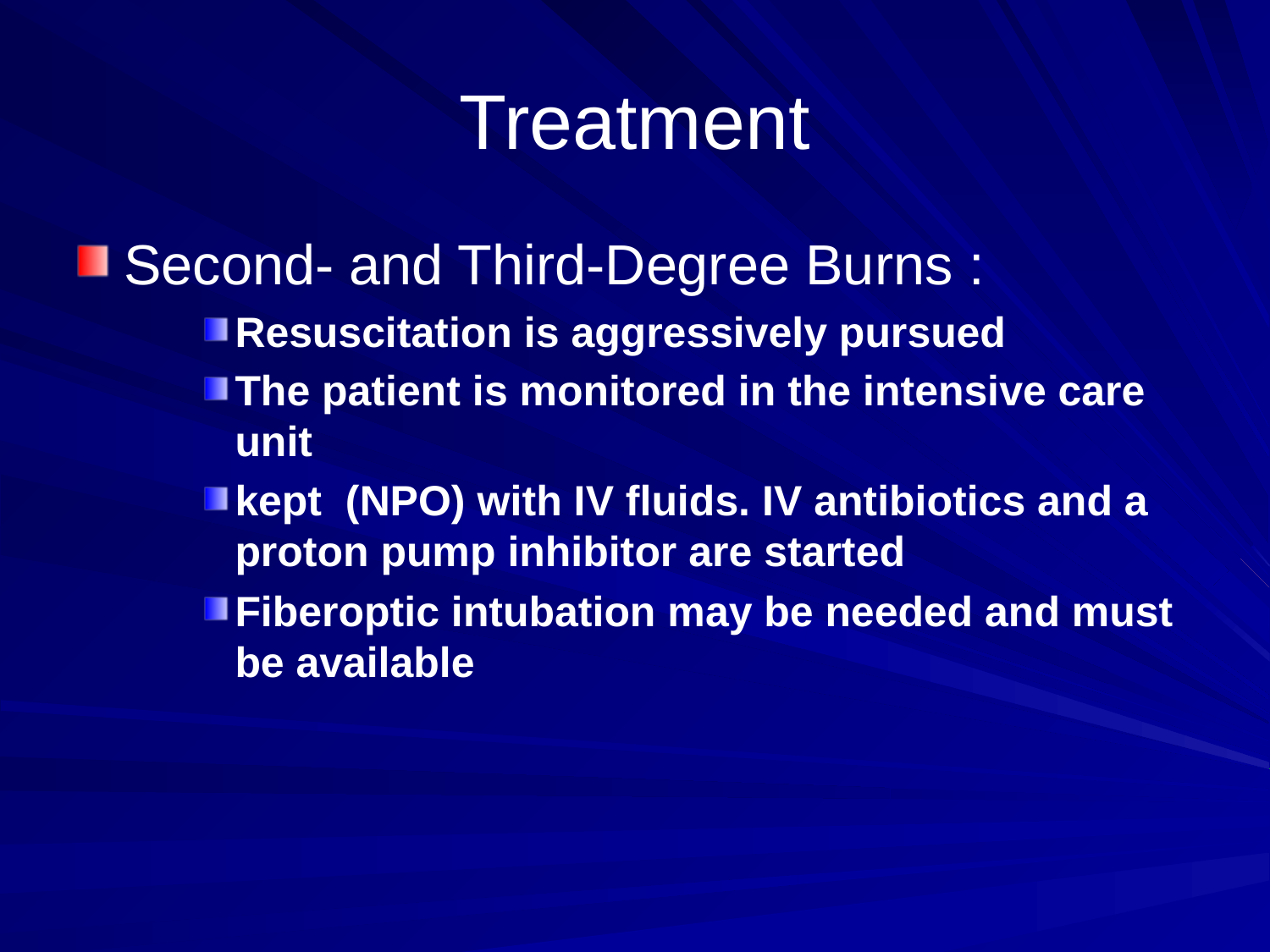

# Treatment
Second- and Third-Degree Burns :
Resuscitation is aggressively pursued
The patient is monitored in the intensive care unit
kept  (NPO) with IV fluids. IV antibiotics and a proton pump inhibitor are started
Fiberoptic intubation may be needed and must be available